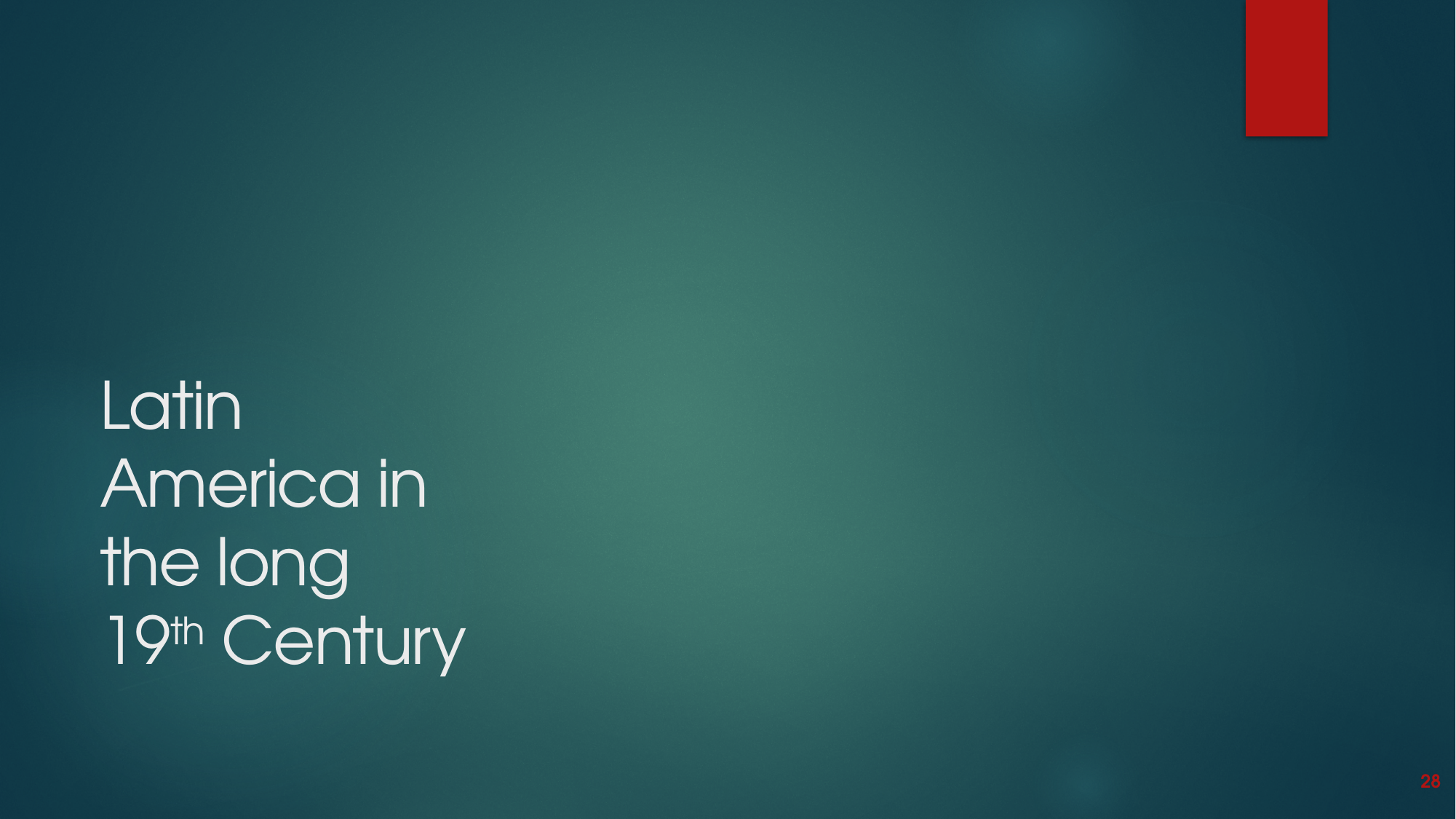

# Latin America in the long 19th Century
28